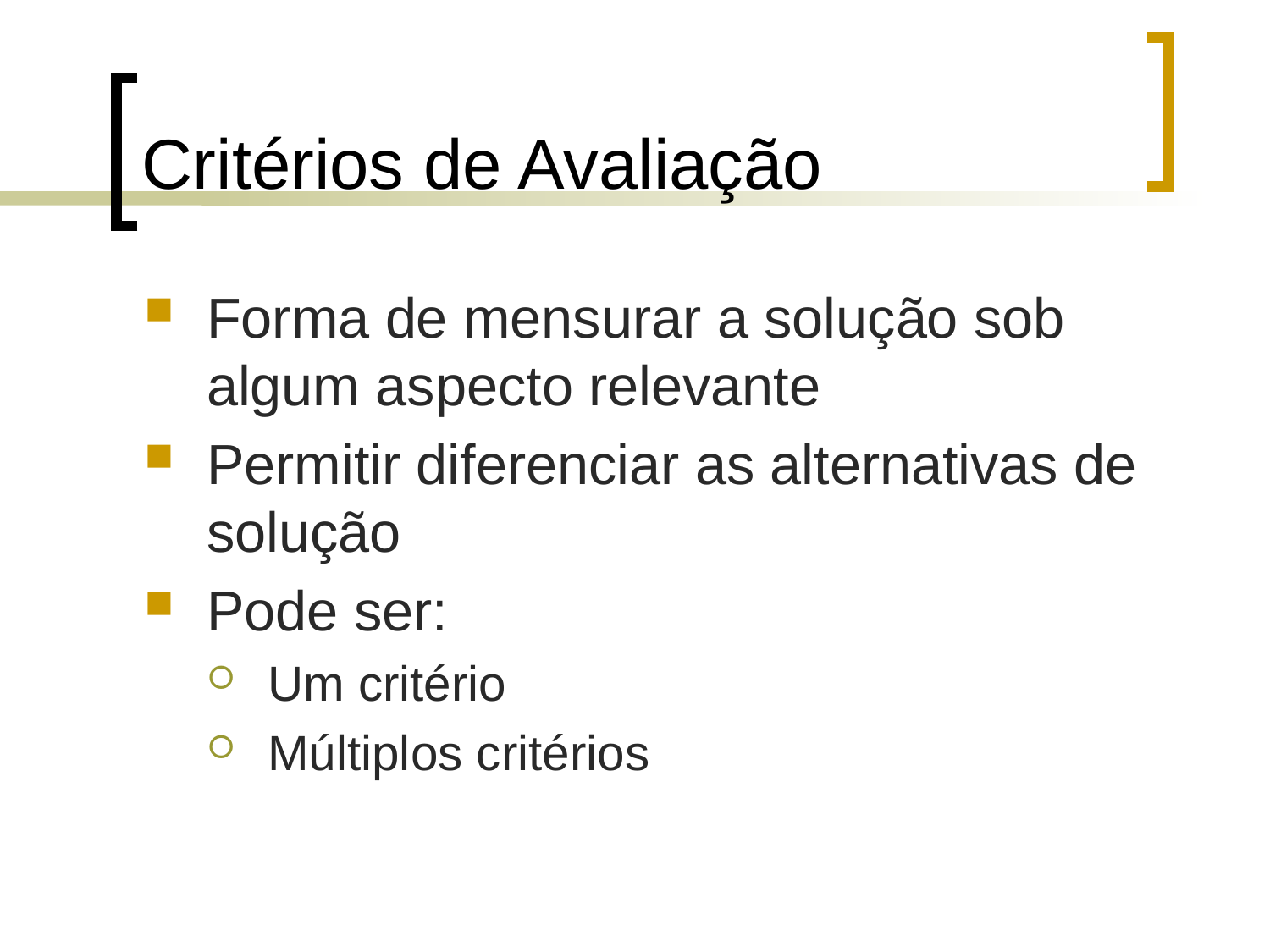

# Critérios de Avaliação
Forma de mensurar a solução sob algum aspecto relevante
Permitir diferenciar as alternativas de solução
Pode ser:
Um critério
Múltiplos critérios